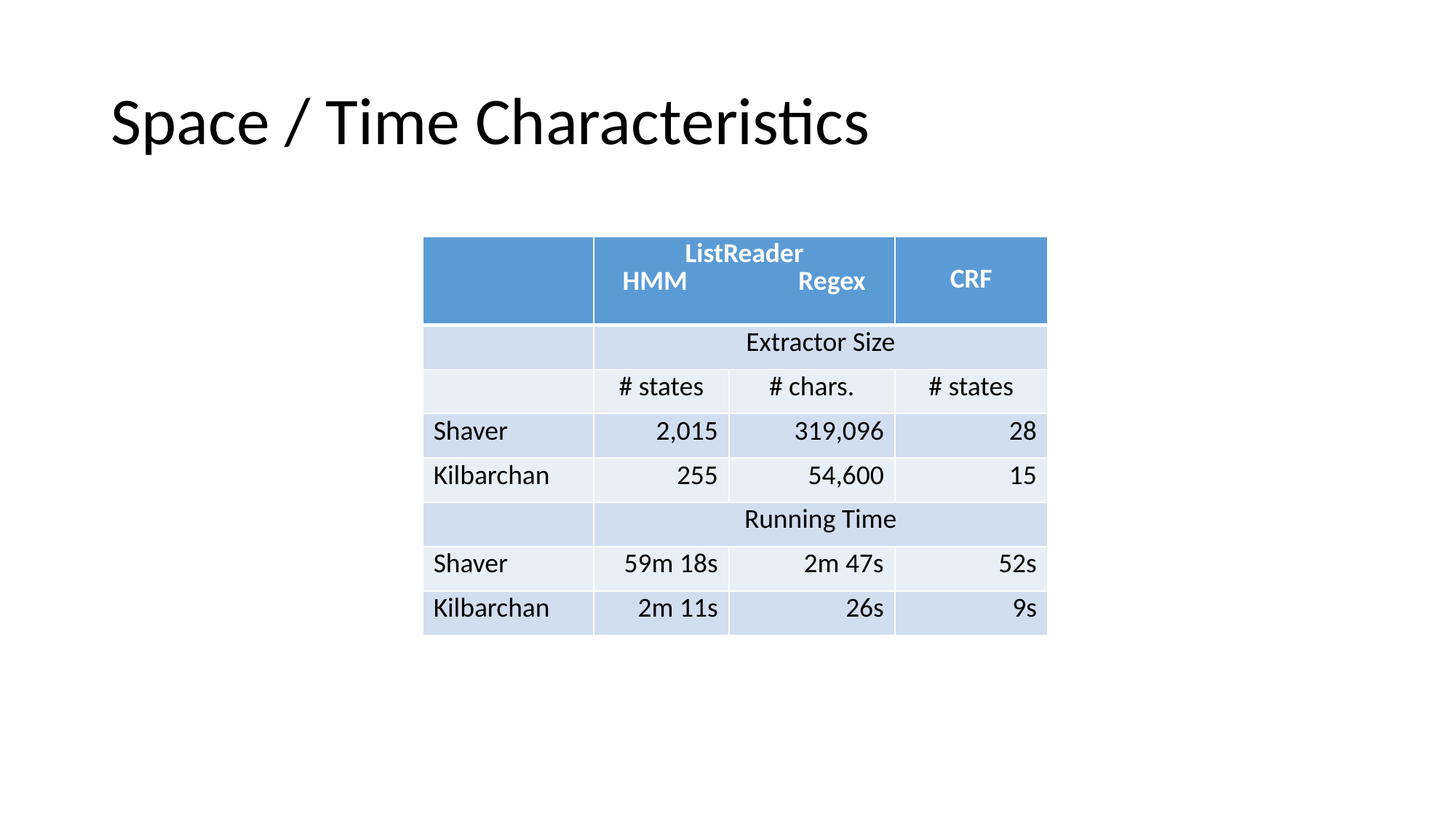

# Space / Time Characteristics
|  | ListReader HMM Regex |  | CRF |
| --- | --- | --- | --- |
|  | Extractor Size |  |  |
|  | # states | # chars. | # states |
| Shaver | 2,015 | 319,096 | 28 |
| Kilbarchan | 255 | 54,600 | 15 |
|  | Running Time |  |  |
| Shaver | 59m 18s | 2m 47s | 52s |
| Kilbarchan | 2m 11s | 26s | 9s |